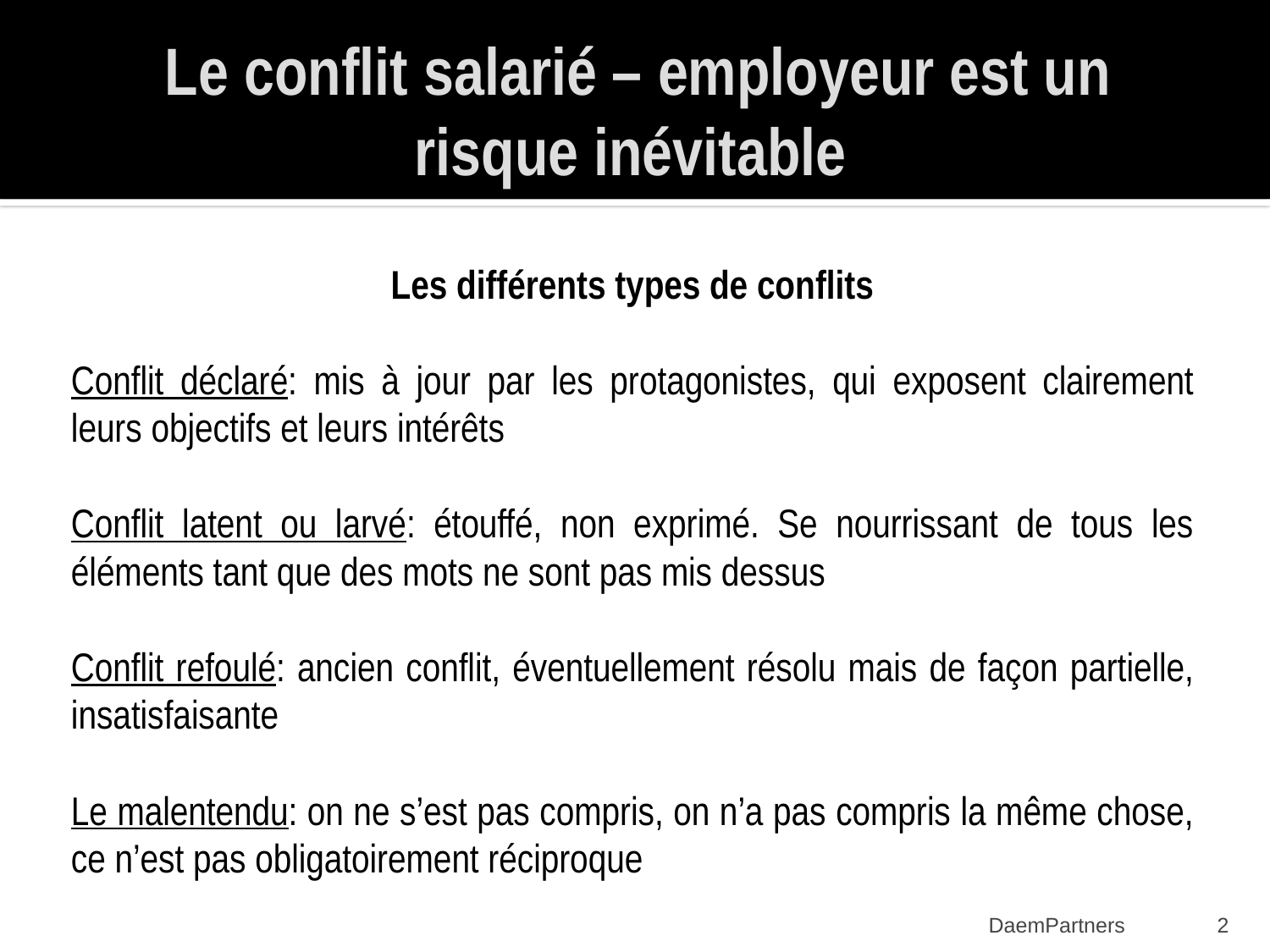

# Le conflit salarié – employeur est un risque inévitable
Les différents types de conflits

Conflit déclaré: mis à jour par les protagonistes, qui exposent clairement leurs objectifs et leurs intérêts

Conflit latent ou larvé: étouffé, non exprimé. Se nourrissant de tous les éléments tant que des mots ne sont pas mis dessus

Conflit refoulé: ancien conflit, éventuellement résolu mais de façon partielle, insatisfaisante

Le malentendu: on ne s’est pas compris, on n’a pas compris la même chose, ce n’est pas obligatoirement réciproque
DaemPartners
2